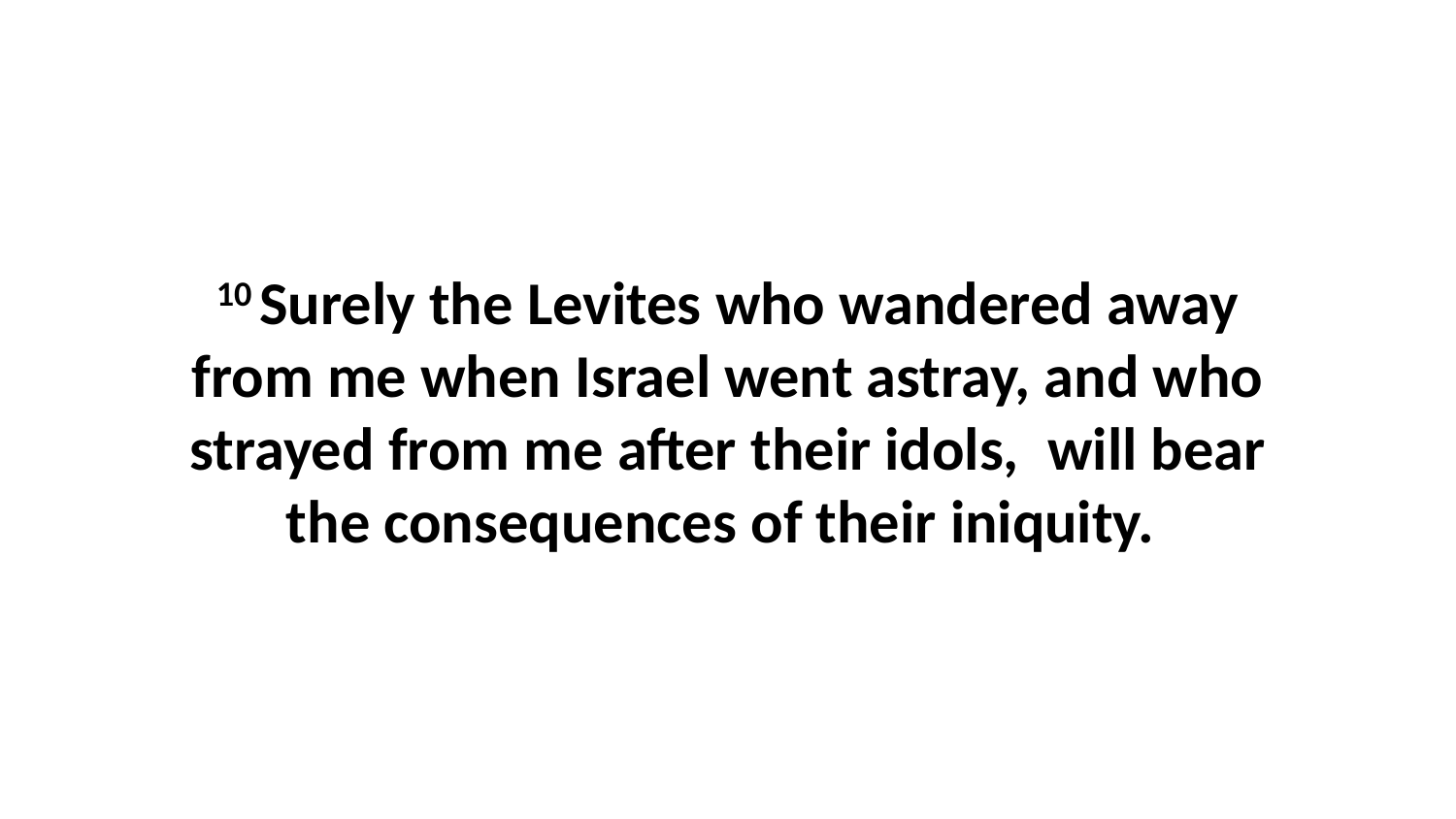

10 Surely the Levites who wandered away from me when Israel went astray, and who strayed from me after their idols,  will bear the consequences of their iniquity.